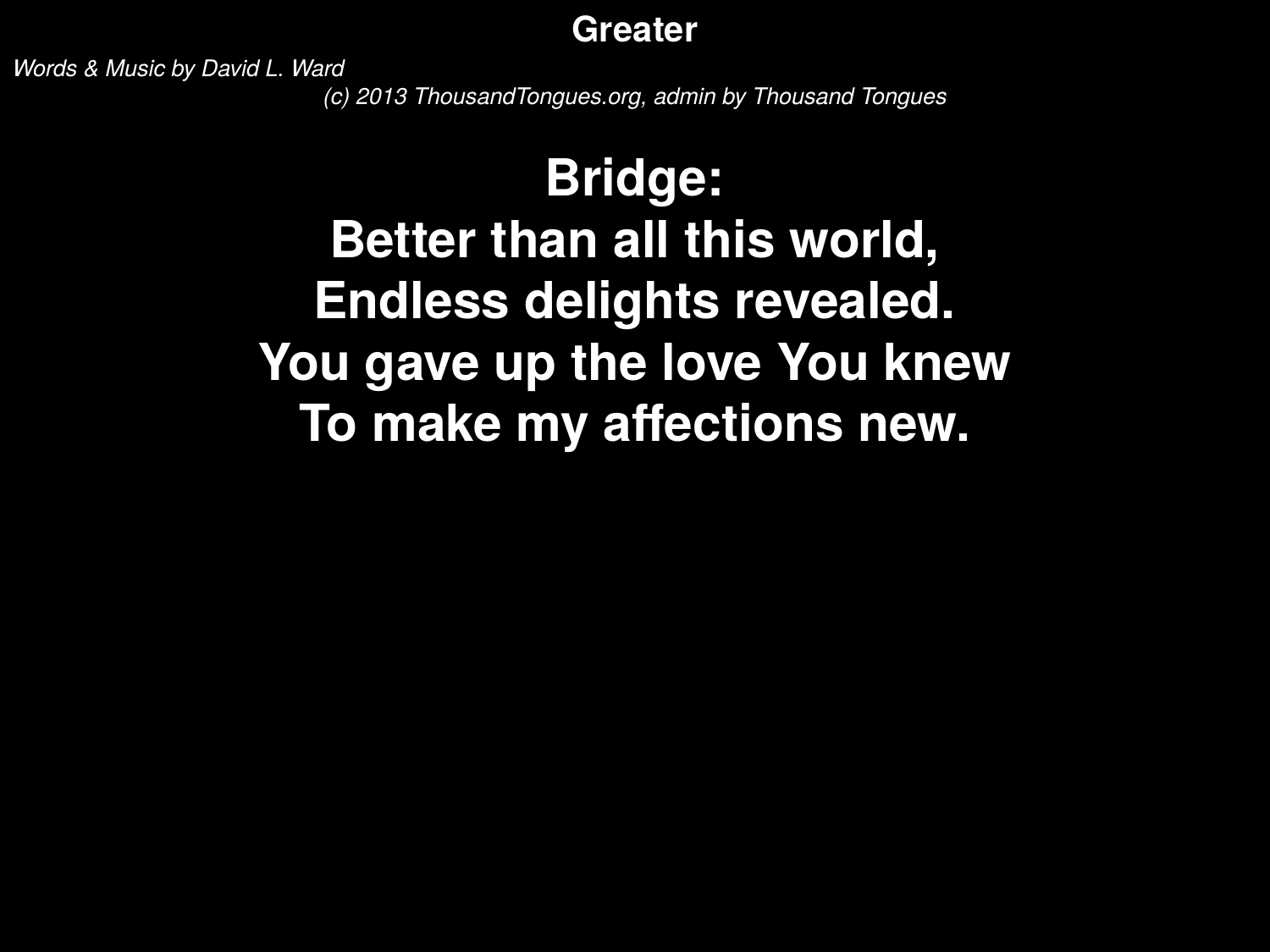

Greater
Words & Music by David L. Ward
(c) 2013 ThousandTongues.org, admin by Thousand Tongues
Bridge:
Better than all this world,
Endless delights revealed.
You gave up the love You knew
To make my affections new.